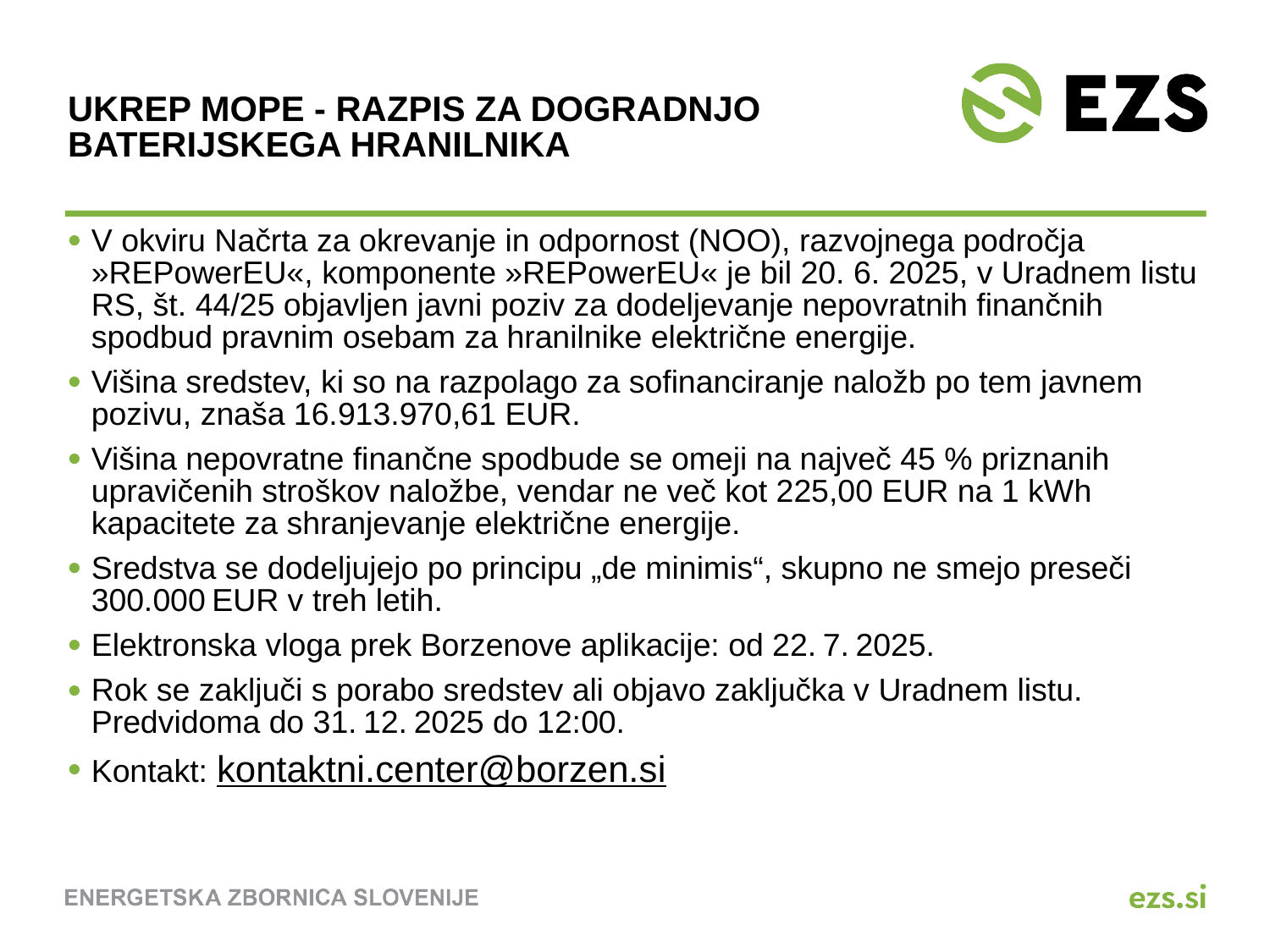

# UKREP MOPE - RAZPIS ZA DOGRADNJO BATERIJSKEGA HRANILNIKA
V okviru Načrta za okrevanje in odpornost (NOO), razvojnega področja »REPowerEU«, komponente »REPowerEU« je bil 20. 6. 2025, v Uradnem listu RS, št. 44/25 objavljen javni poziv za dodeljevanje nepovratnih finančnih spodbud pravnim osebam za hranilnike električne energije.
Višina sredstev, ki so na razpolago za sofinanciranje naložb po tem javnem pozivu, znaša 16.913.970,61 EUR.
Višina nepovratne finančne spodbude se omeji na največ 45 % priznanih upravičenih stroškov naložbe, vendar ne več kot 225,00 EUR na 1 kWh kapacitete za shranjevanje električne energije.
Sredstva se dodeljujejo po principu „de minimis“, skupno ne smejo preseči 300.000 EUR v treh letih.
Elektronska vloga prek Borzenove aplikacije: od 22. 7. 2025.
Rok se zaključi s porabo sredstev ali objavo zaključka v Uradnem listu. Predvidoma do 31. 12. 2025 do 12:00.
Kontakt: kontaktni.center@borzen.si